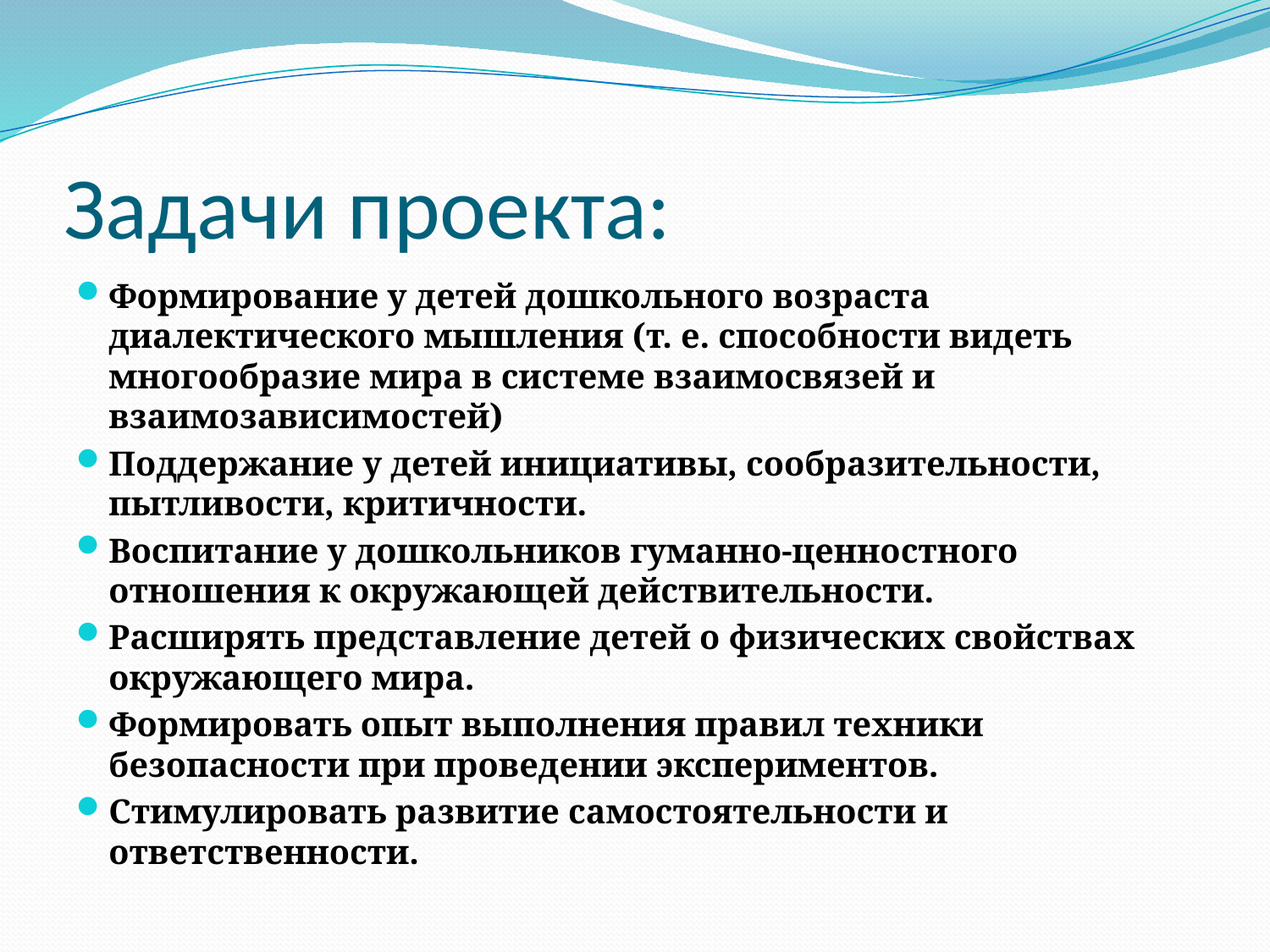

# Задачи проекта:
Формирование у детей дошкольного возраста диалектического мышления (т. е. способности видеть многообразие мира в системе взаимосвязей и взаимозависимостей)
Поддержание у детей инициативы, сообразительности, пытливости, критичности.
Воспитание у дошкольников гуманно-ценностного отношения к окружающей действительности.
Расширять представление детей о физических свойствах окружающего мира.
Формировать опыт выполнения правил техники безопасности при проведении экспериментов.
Стимулировать развитие самостоятельности и ответственности.